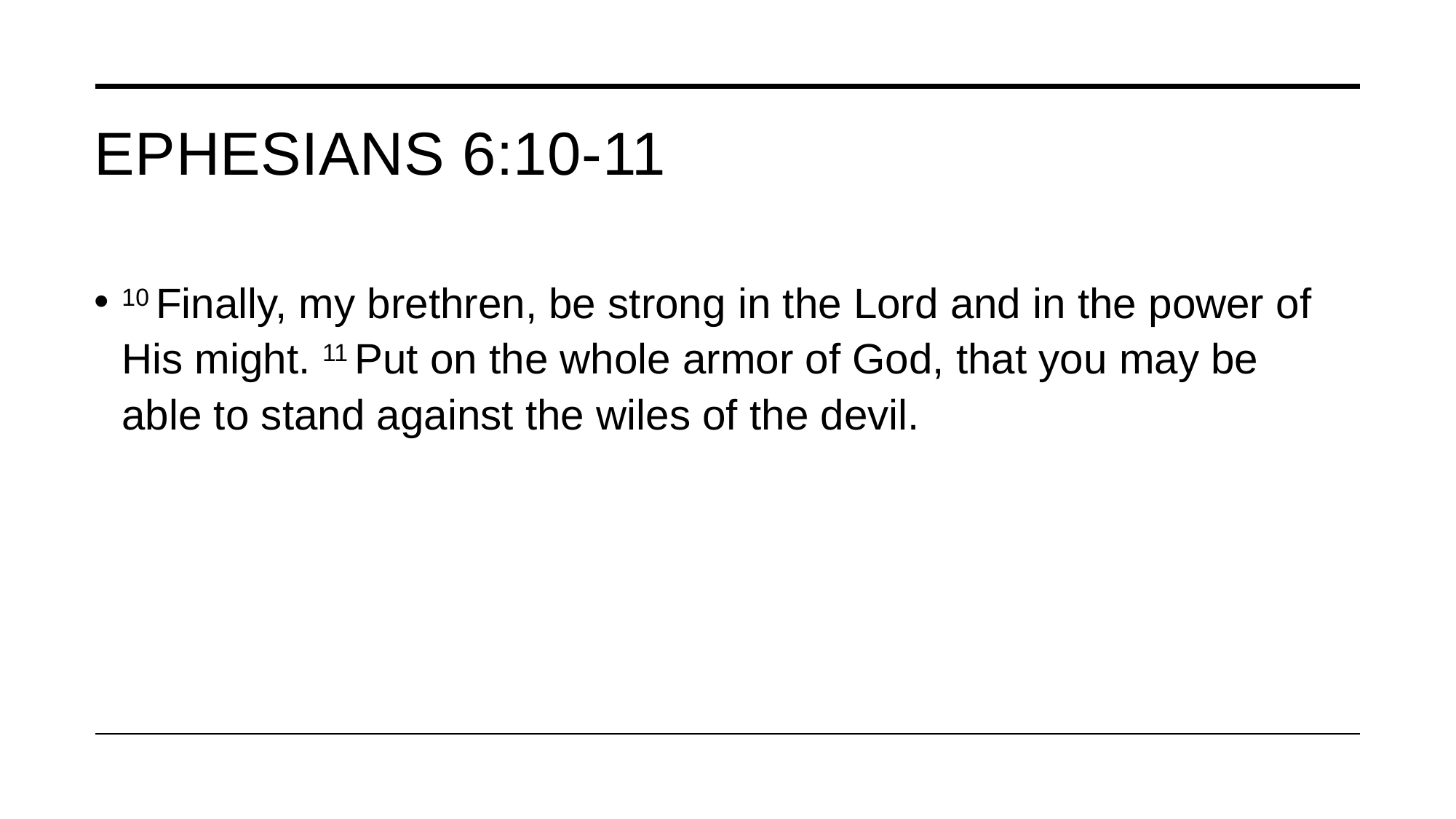

# Ephesians 6:10-11
10 Finally, my brethren, be strong in the Lord and in the power of His might. 11 Put on the whole armor of God, that you may be able to stand against the wiles of the devil.